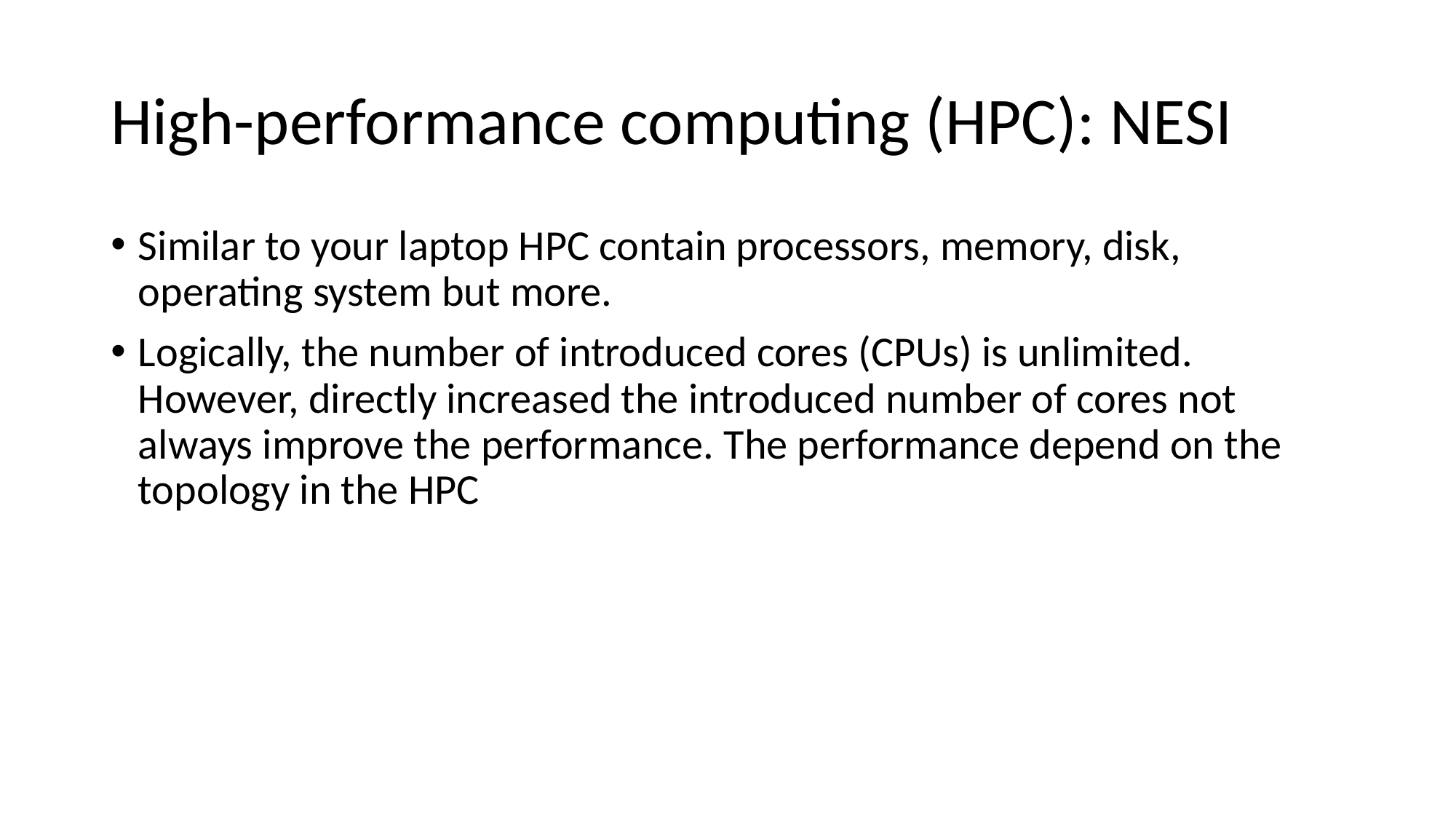

# High-performance computing (HPC): NESI
Similar to your laptop HPC contain processors, memory, disk, operating system but more.
Logically, the number of introduced cores (CPUs) is unlimited. However, directly increased the introduced number of cores not always improve the performance. The performance depend on the topology in the HPC